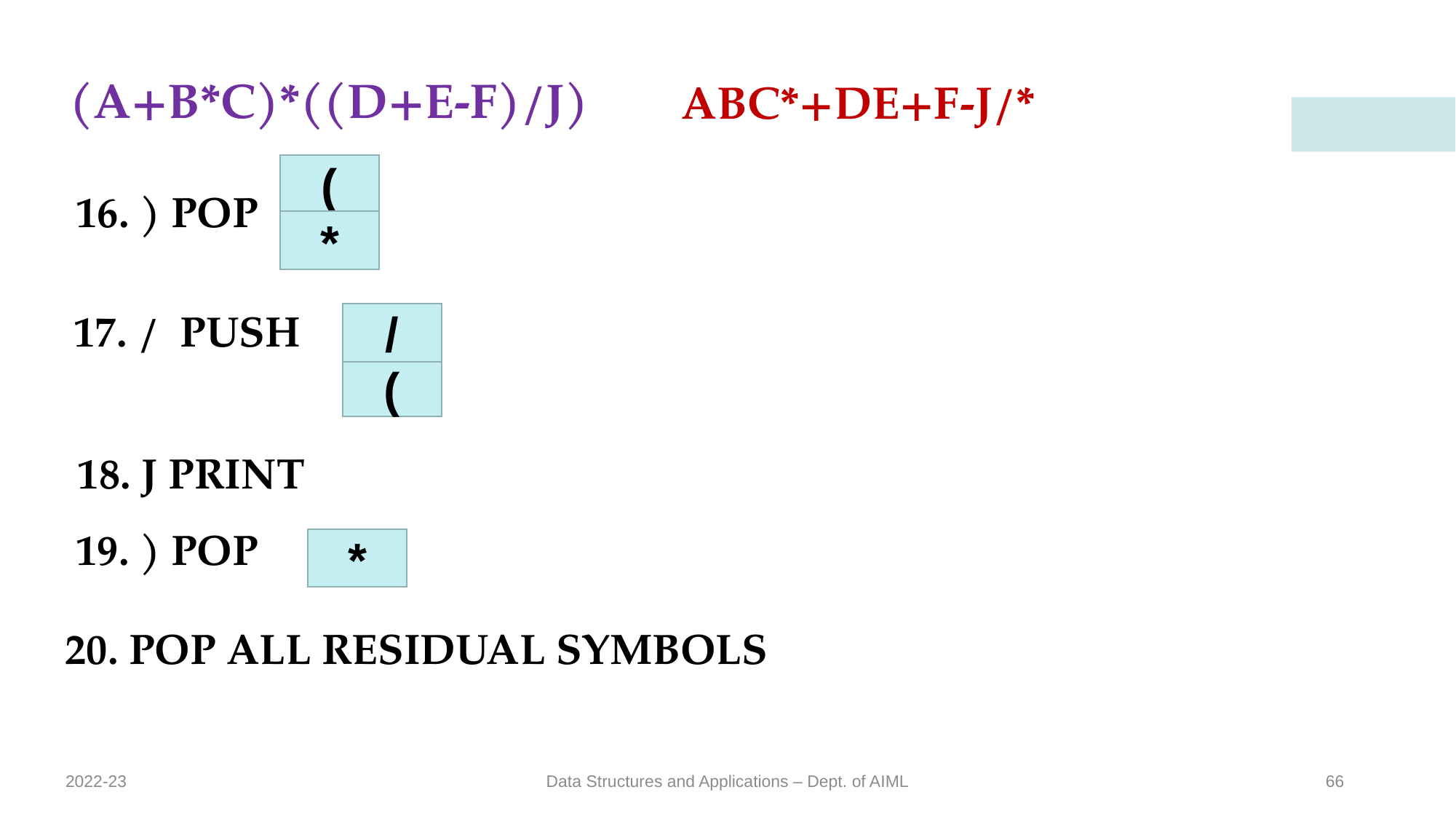

(A+B*C)*((D+E-F)/J)
ABC*+DE+F-J/*
(
16. ) POP
*
17. /  PUSH
/
(
18. J PRINT
19. ) POP
*
20. POP ALL RESIDUAL SYMBOLS
2022-23
Data Structures and Applications – Dept. of AIML
66